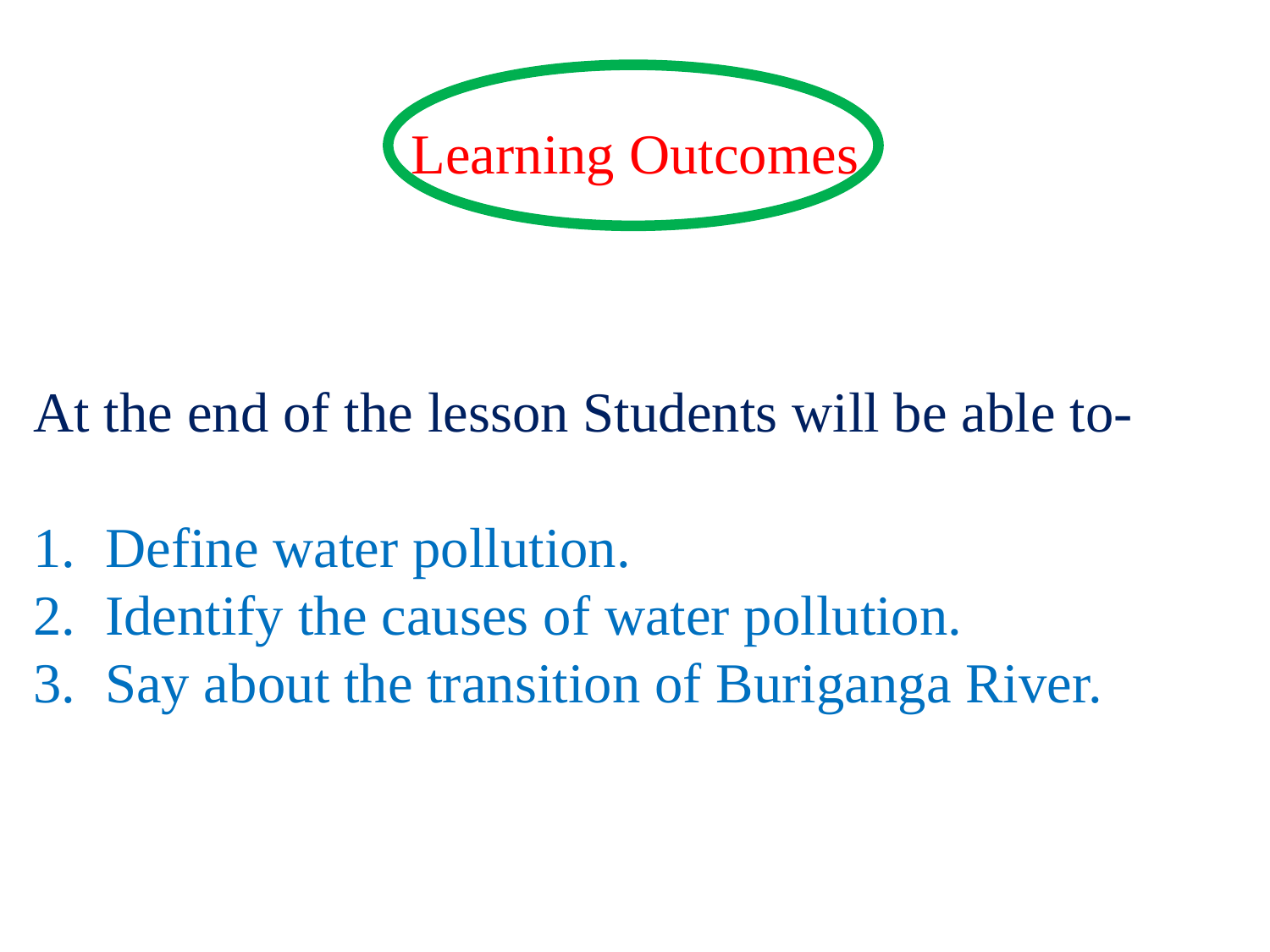

Learning Outcomes
At the end of the lesson Students will be able to-

Define water pollution.
Identify the causes of water pollution.
Say about the transition of Buriganga River.